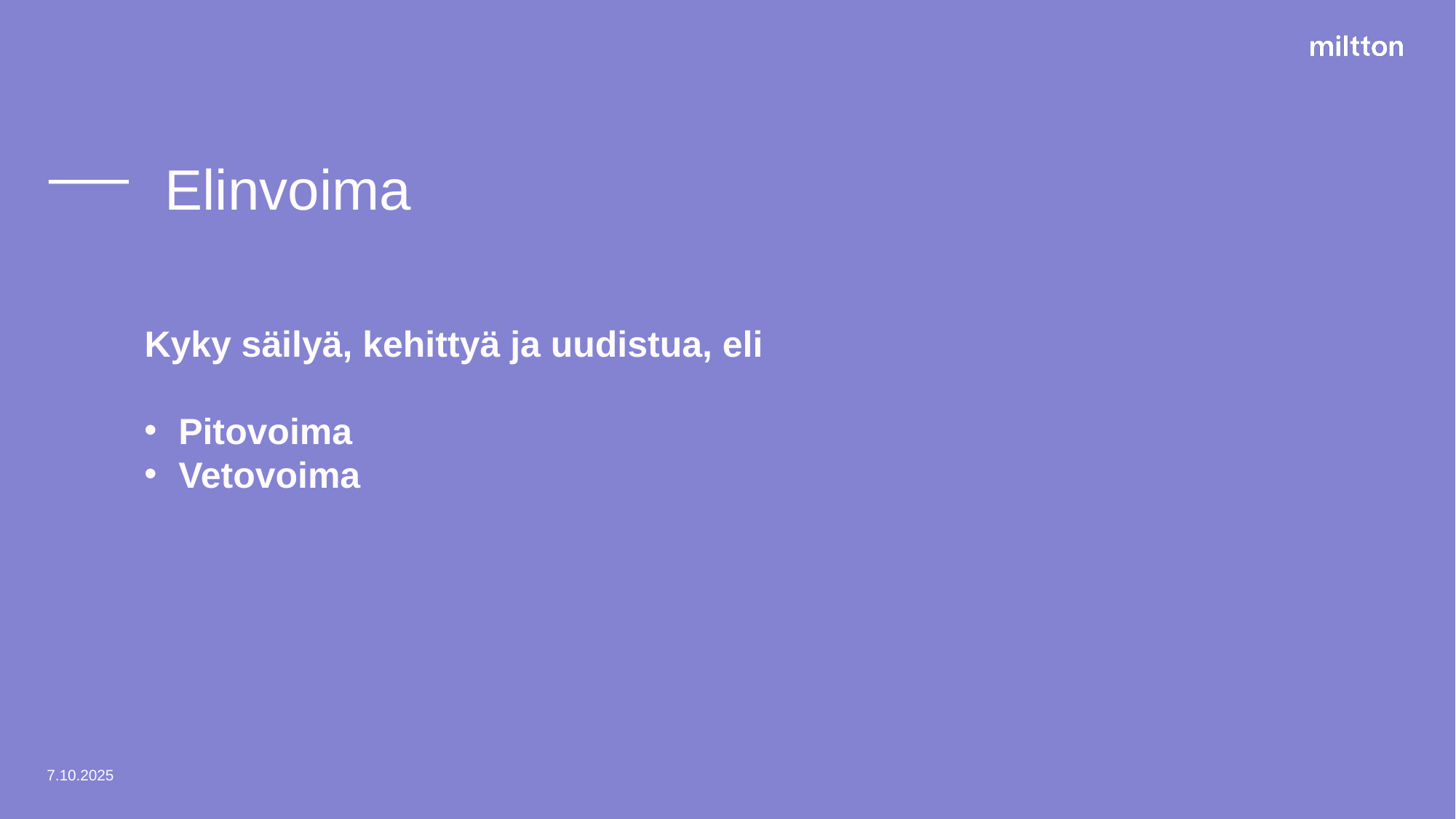

Elinvoima

Kyky säilyä, kehittyä ja uudistua, eli

Pitovoima
Vetovoima
7.10.2025